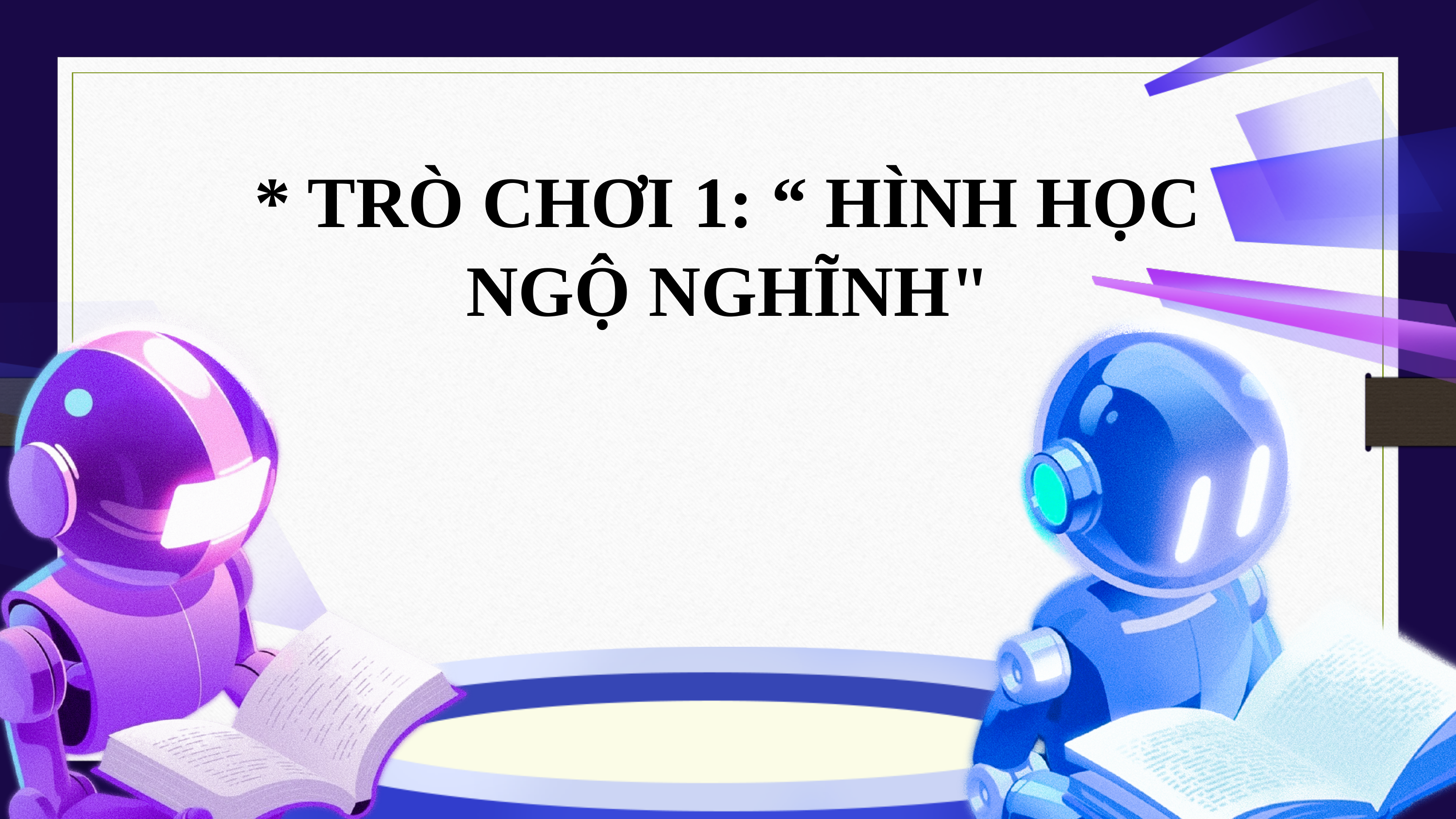

* TRÒ CHƠI 1: “ HÌNH HỌC NGỘ NGHĨNH"